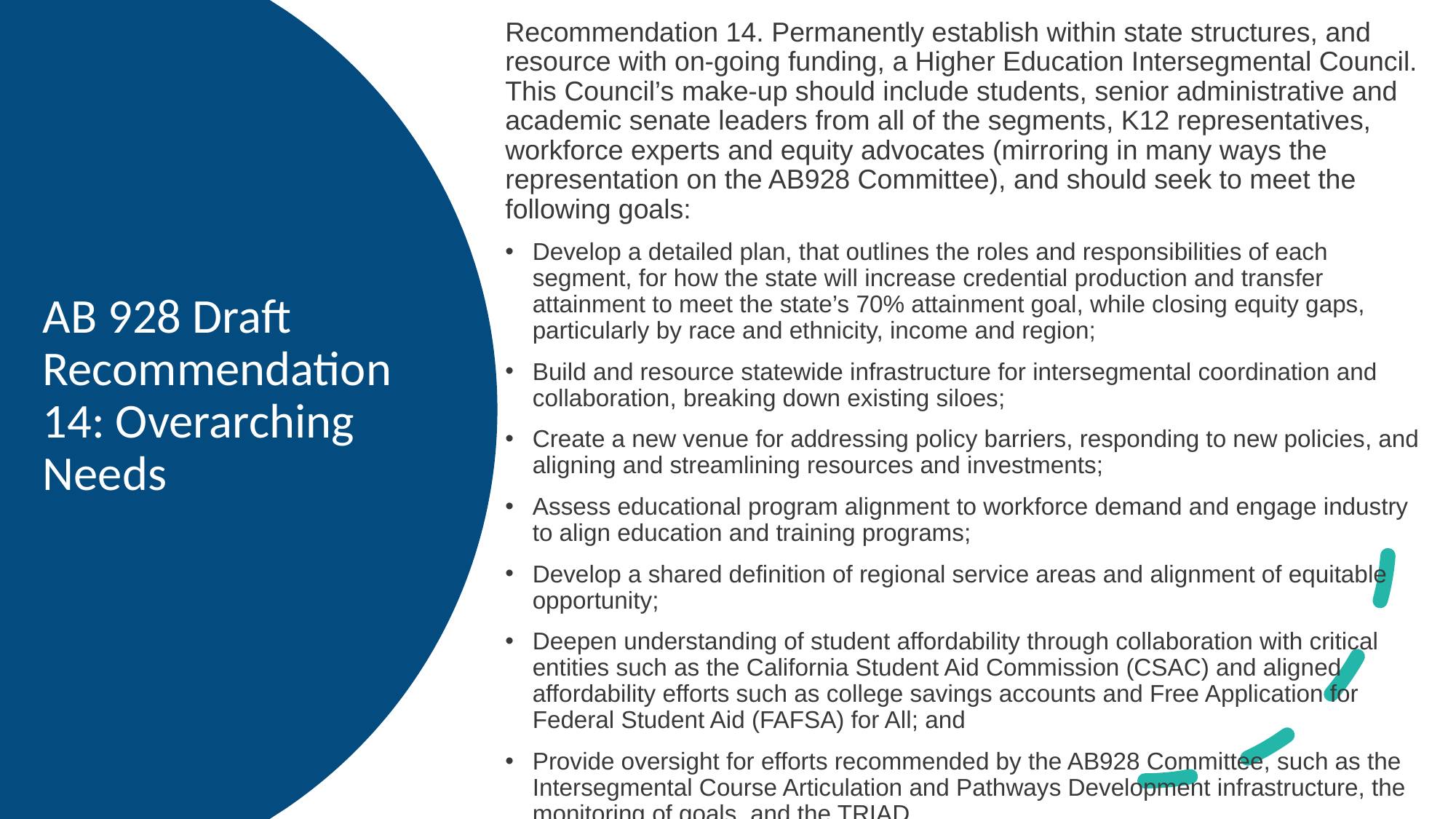

Recommendation 14. Permanently establish within state structures, and resource with on-going funding, a Higher Education Intersegmental Council. This Council’s make-up should include students, senior administrative and academic senate leaders from all of the segments, K12 representatives, workforce experts and equity advocates (mirroring in many ways the representation on the AB928 Committee), and should seek to meet the following goals:
Develop a detailed plan, that outlines the roles and responsibilities of each segment, for how the state will increase credential production and transfer attainment to meet the state’s 70% attainment goal, while closing equity gaps, particularly by race and ethnicity, income and region;
Build and resource statewide infrastructure for intersegmental coordination and collaboration, breaking down existing siloes;
Create a new venue for addressing policy barriers, responding to new policies, and aligning and streamlining resources and investments;
Assess educational program alignment to workforce demand and engage industry to align education and training programs;
Develop a shared definition of regional service areas and alignment of equitable opportunity;
Deepen understanding of student affordability through collaboration with critical entities such as the California Student Aid Commission (CSAC) and aligned affordability efforts such as college savings accounts and Free Application for Federal Student Aid (FAFSA) for All; and
Provide oversight for efforts recommended by the AB928 Committee, such as the Intersegmental Course Articulation and Pathways Development infrastructure, the monitoring of goals, and the TRIAD.

# AB 928 Draft Recommendation 14: Overarching Needs